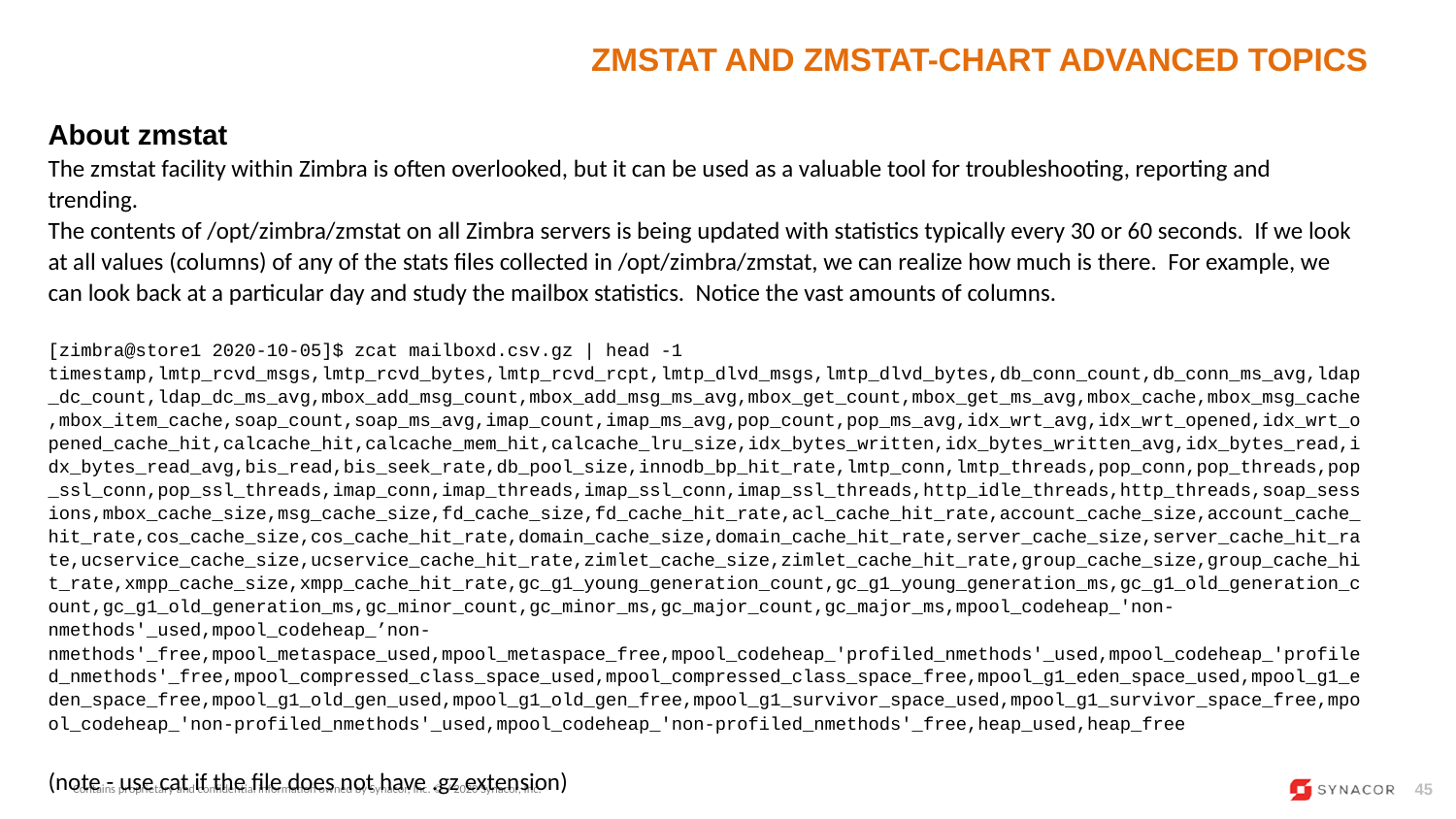

# ZMSTAT and ZMSTAT-CHART Advanced Topics
About zmstat
The zmstat facility within Zimbra is often overlooked, but it can be used as a valuable tool for troubleshooting, reporting and trending.
The contents of /opt/zimbra/zmstat on all Zimbra servers is being updated with statistics typically every 30 or 60 seconds.  If we look at all values (columns) of any of the stats files collected in /opt/zimbra/zmstat, we can realize how much is there.  For example, we can look back at a particular day and study the mailbox statistics.  Notice the vast amounts of columns.

[zimbra@store1 2020-10-05]$ zcat mailboxd.csv.gz | head -1
timestamp,lmtp_rcvd_msgs,lmtp_rcvd_bytes,lmtp_rcvd_rcpt,lmtp_dlvd_msgs,lmtp_dlvd_bytes,db_conn_count,db_conn_ms_avg,ldap_dc_count,ldap_dc_ms_avg,mbox_add_msg_count,mbox_add_msg_ms_avg,mbox_get_count,mbox_get_ms_avg,mbox_cache,mbox_msg_cache,mbox_item_cache,soap_count,soap_ms_avg,imap_count,imap_ms_avg,pop_count,pop_ms_avg,idx_wrt_avg,idx_wrt_opened,idx_wrt_opened_cache_hit,calcache_hit,calcache_mem_hit,calcache_lru_size,idx_bytes_written,idx_bytes_written_avg,idx_bytes_read,idx_bytes_read_avg,bis_read,bis_seek_rate,db_pool_size,innodb_bp_hit_rate,lmtp_conn,lmtp_threads,pop_conn,pop_threads,pop_ssl_conn,pop_ssl_threads,imap_conn,imap_threads,imap_ssl_conn,imap_ssl_threads,http_idle_threads,http_threads,soap_sessions,mbox_cache_size,msg_cache_size,fd_cache_size,fd_cache_hit_rate,acl_cache_hit_rate,account_cache_size,account_cache_hit_rate,cos_cache_size,cos_cache_hit_rate,domain_cache_size,domain_cache_hit_rate,server_cache_size,server_cache_hit_rate,ucservice_cache_size,ucservice_cache_hit_rate,zimlet_cache_size,zimlet_cache_hit_rate,group_cache_size,group_cache_hit_rate,xmpp_cache_size,xmpp_cache_hit_rate,gc_g1_young_generation_count,gc_g1_young_generation_ms,gc_g1_old_generation_count,gc_g1_old_generation_ms,gc_minor_count,gc_minor_ms,gc_major_count,gc_major_ms,mpool_codeheap_'non-nmethods'_used,mpool_codeheap_’non-nmethods'_free,mpool_metaspace_used,mpool_metaspace_free,mpool_codeheap_'profiled_nmethods'_used,mpool_codeheap_'profiled_nmethods'_free,mpool_compressed_class_space_used,mpool_compressed_class_space_free,mpool_g1_eden_space_used,mpool_g1_eden_space_free,mpool_g1_old_gen_used,mpool_g1_old_gen_free,mpool_g1_survivor_space_used,mpool_g1_survivor_space_free,mpool_codeheap_'non-profiled_nmethods'_used,mpool_codeheap_'non-profiled_nmethods'_free,heap_used,heap_free

(note - use cat if the file does not have .gz extension)